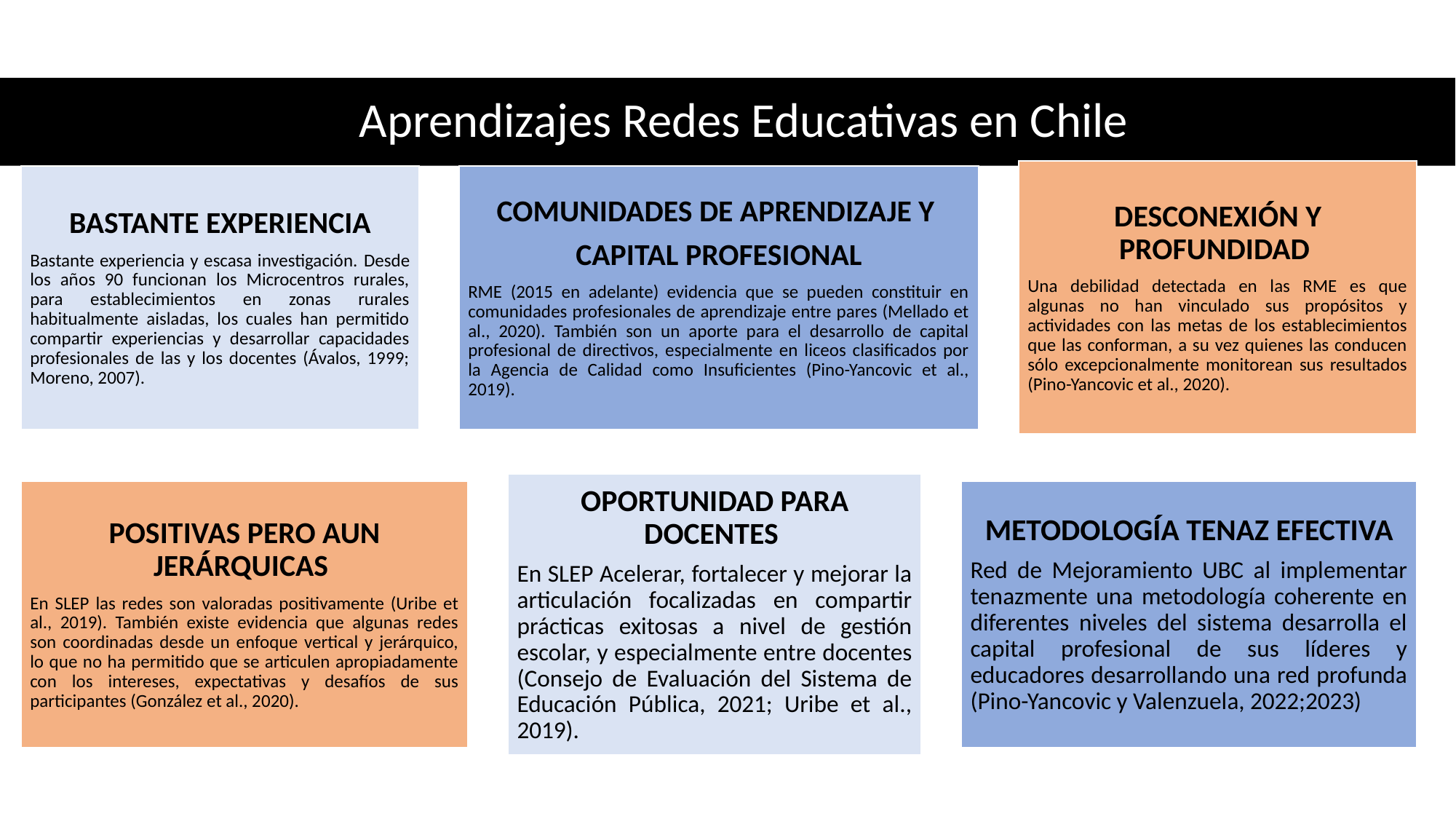

# Aprendizajes Redes Educativas en Chile

BASTANTE EXPERIENCIA
Bastante experiencia y escasa investigación. Desde los años 90 funcionan los Microcentros rurales, para establecimientos en zonas rurales habitualmente aisladas, los cuales han permitido compartir experiencias y desarrollar capacidades profesionales de las y los docentes (Ávalos, 1999; Moreno, 2007).
COMUNIDADES DE APRENDIZAJE Y
CAPITAL PROFESIONAL
RME (2015 en adelante) evidencia que se pueden constituir en comunidades profesionales de aprendizaje entre pares (Mellado et al., 2020). También son un aporte para el desarrollo de capital profesional de directivos, especialmente en liceos clasificados por la Agencia de Calidad como Insuficientes (Pino-Yancovic et al., 2019).
DESCONEXIÓN Y PROFUNDIDAD
Una debilidad detectada en las RME es que algunas no han vinculado sus propósitos y actividades con las metas de los establecimientos que las conforman, a su vez quienes las conducen sólo excepcionalmente monitorean sus resultados (Pino-Yancovic et al., 2020).
POSITIVAS PERO AUN JERÁRQUICAS
En SLEP las redes son valoradas positivamente (Uribe et al., 2019). También existe evidencia que algunas redes son coordinadas desde un enfoque vertical y jerárquico, lo que no ha permitido que se articulen apropiadamente con los intereses, expectativas y desafíos de sus participantes (González et al., 2020).
OPORTUNIDAD PARA DOCENTES
En SLEP Acelerar, fortalecer y mejorar la articulación focalizadas en compartir prácticas exitosas a nivel de gestión escolar, y especialmente entre docentes (Consejo de Evaluación del Sistema de Educación Pública, 2021; Uribe et al., 2019).
METODOLOGÍA TENAZ EFECTIVA
Red de Mejoramiento UBC al implementar tenazmente una metodología coherente en diferentes niveles del sistema desarrolla el capital profesional de sus líderes y educadores desarrollando una red profunda (Pino-Yancovic y Valenzuela, 2022;2023)